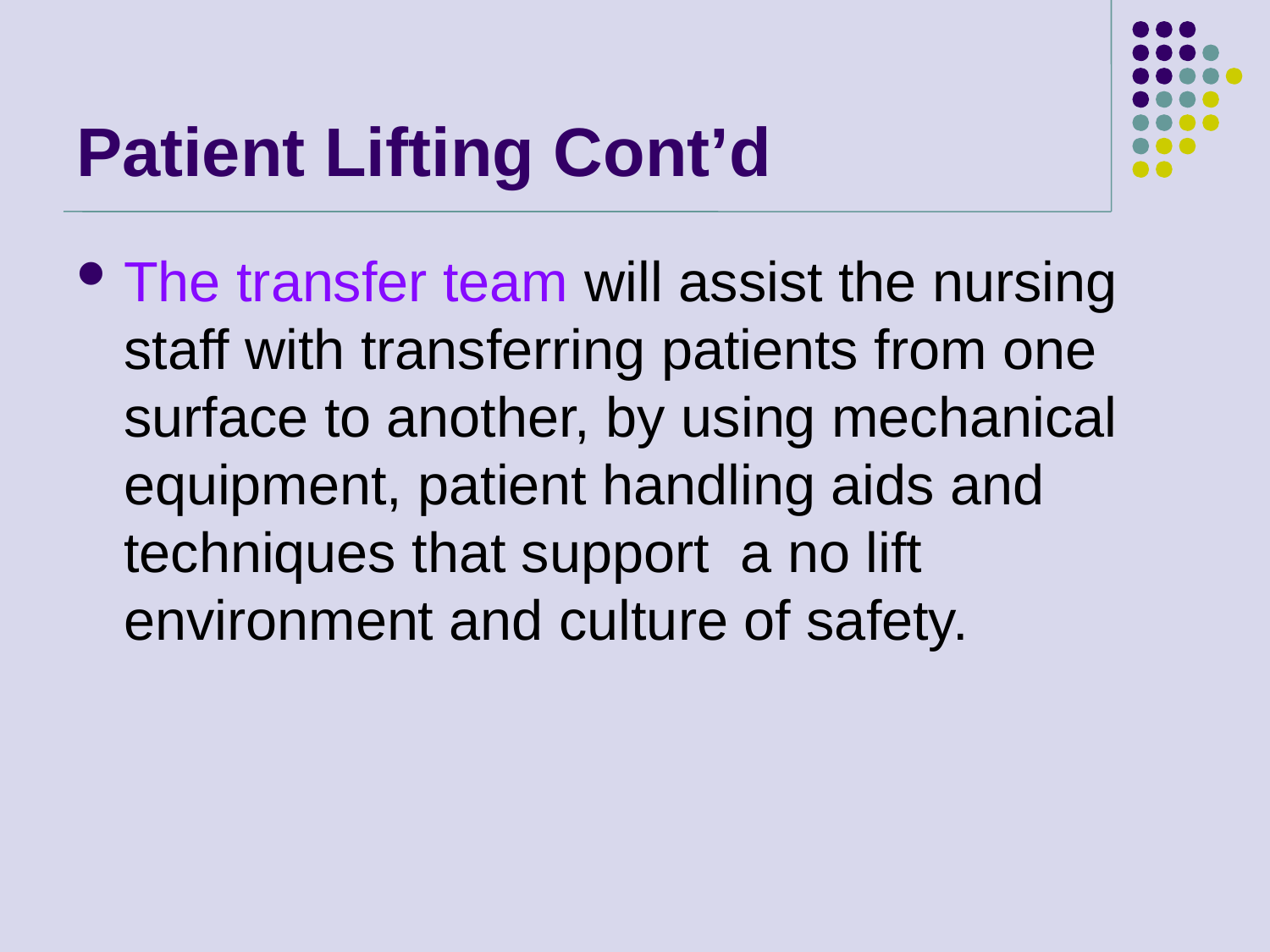

# Patient Lifting Cont’d
The transfer team will assist the nursing staff with transferring patients from one surface to another, by using mechanical equipment, patient handling aids and techniques that support  a no lift environment and culture of safety.